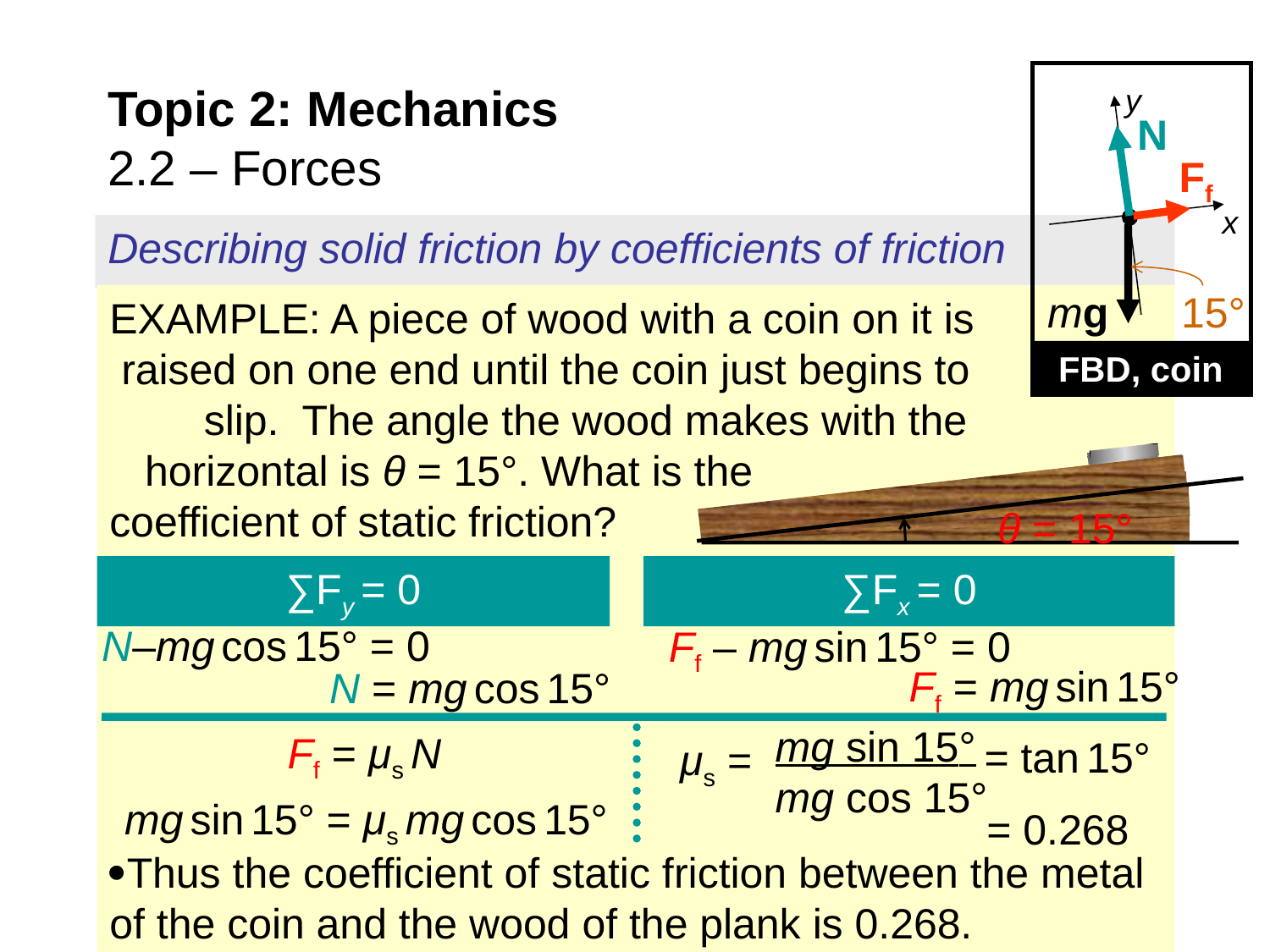

FBD, coin
Topic 2: Mechanics
2.2 – Forces
y

x

N

Ff

Describing solid friction by coefficients of friction

mg

15°
EXAMPLE: A piece of wood with a coin on it is                 raised on one end until the coin just begins to                         slip.  The angle the wood makes with the                    horizontal is θ = 15°. What is the                                  coefficient of static friction?

•Thus the coefficient of static friction between the metal of the coin and the wood of the plank is 0.268.

θ = 15°

∑Fy = 0
∑Fx = 0
  N–mg cos 15° = 0
Ff – mg sin 15° = 0
Ff = mg sin 15°
N = mg cos 15°
mg sin 15°
mg cos 15°
μs =

Ff = μs N
= tan 15°

mg sin 15° = μs mg cos 15°
= 0.268